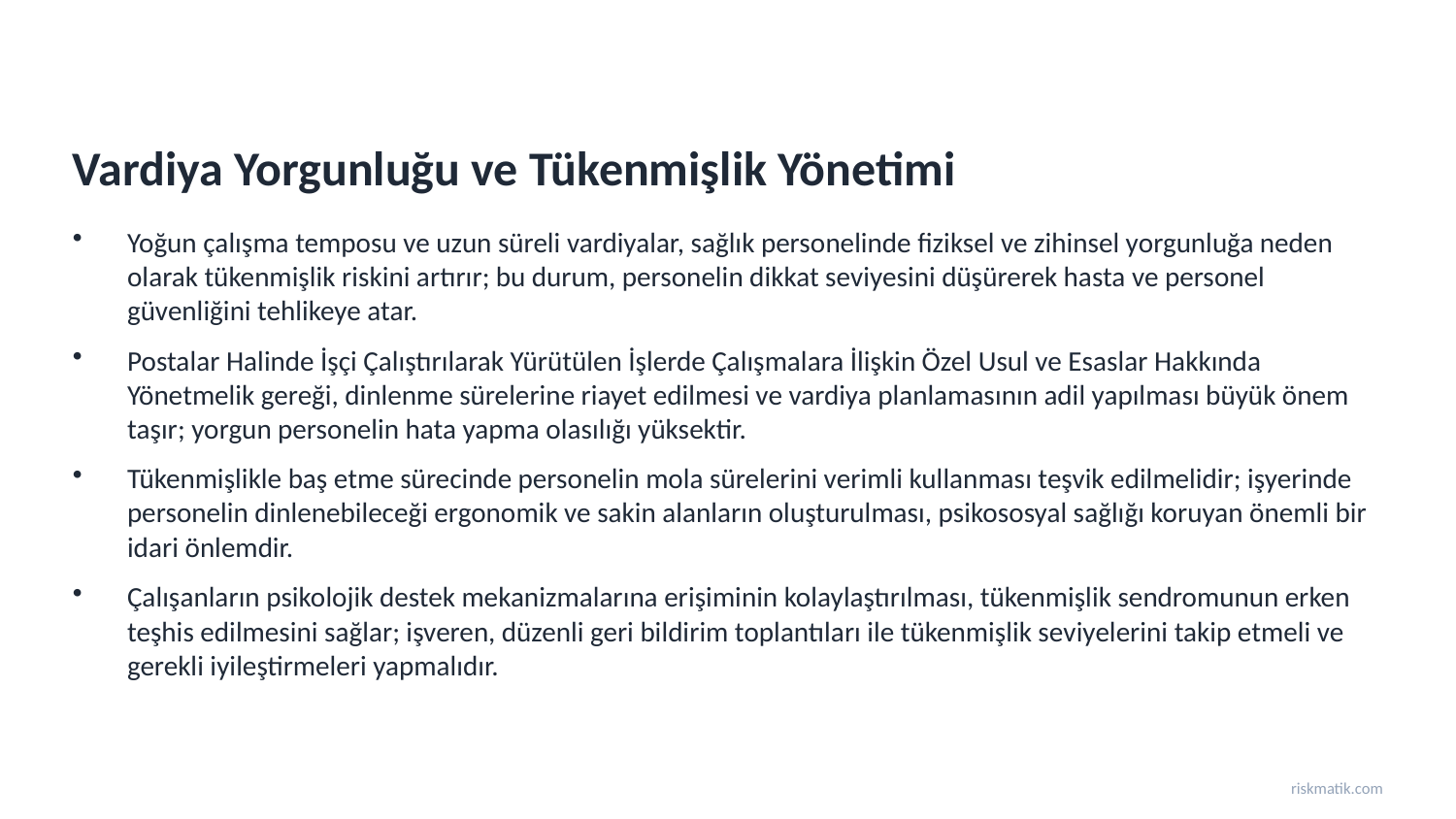

Vardiya Yorgunluğu ve Tükenmişlik Yönetimi
Yoğun çalışma temposu ve uzun süreli vardiyalar, sağlık personelinde fiziksel ve zihinsel yorgunluğa neden olarak tükenmişlik riskini artırır; bu durum, personelin dikkat seviyesini düşürerek hasta ve personel güvenliğini tehlikeye atar.
Postalar Halinde İşçi Çalıştırılarak Yürütülen İşlerde Çalışmalara İlişkin Özel Usul ve Esaslar Hakkında Yönetmelik gereği, dinlenme sürelerine riayet edilmesi ve vardiya planlamasının adil yapılması büyük önem taşır; yorgun personelin hata yapma olasılığı yüksektir.
Tükenmişlikle baş etme sürecinde personelin mola sürelerini verimli kullanması teşvik edilmelidir; işyerinde personelin dinlenebileceği ergonomik ve sakin alanların oluşturulması, psikososyal sağlığı koruyan önemli bir idari önlemdir.
Çalışanların psikolojik destek mekanizmalarına erişiminin kolaylaştırılması, tükenmişlik sendromunun erken teşhis edilmesini sağlar; işveren, düzenli geri bildirim toplantıları ile tükenmişlik seviyelerini takip etmeli ve gerekli iyileştirmeleri yapmalıdır.
riskmatik.com